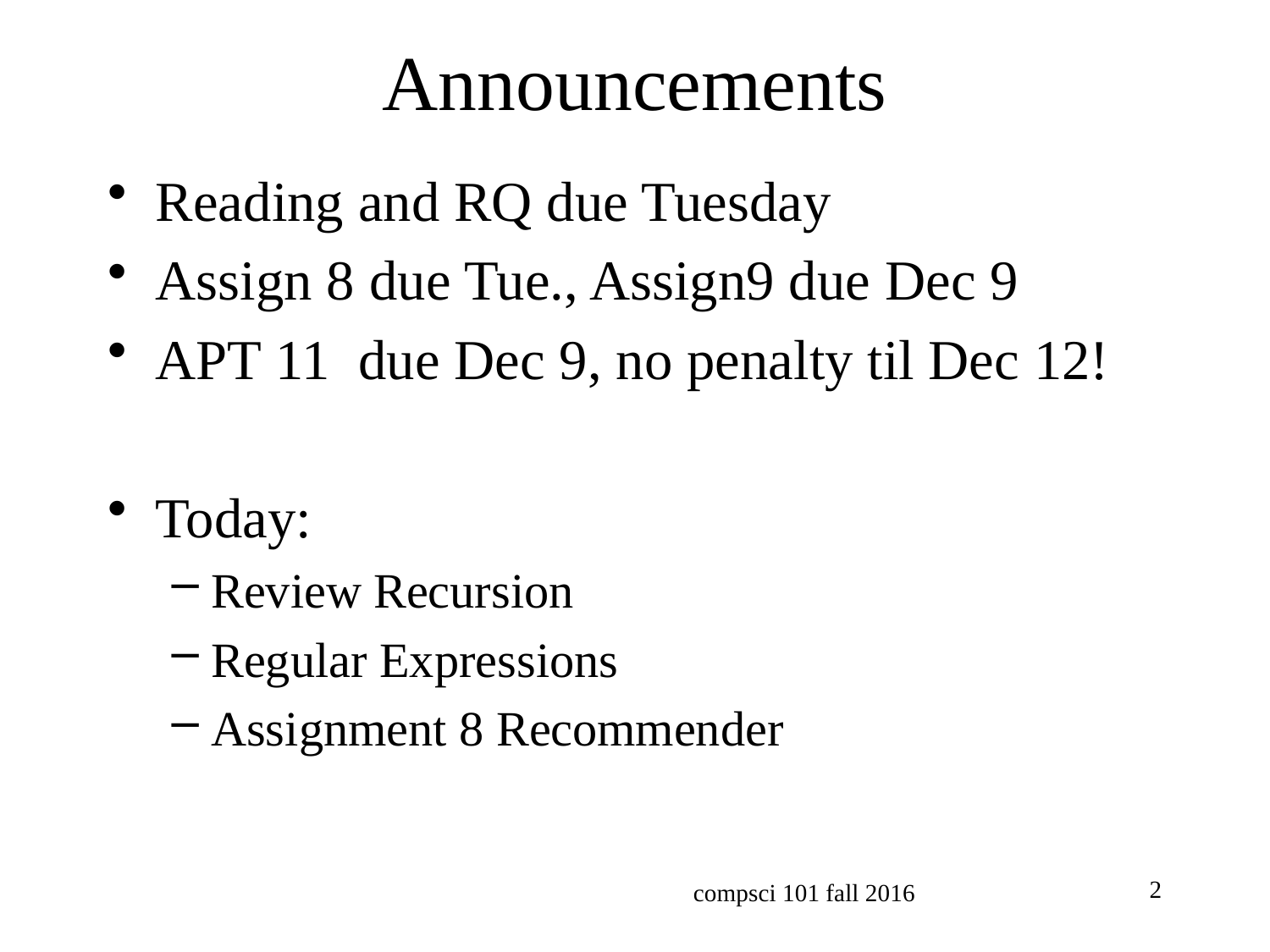

# Announcements
Reading and RQ due Tuesday
Assign 8 due Tue., Assign9 due Dec 9
APT 11  due Dec 9, no penalty til Dec 12!

Today:
Review Recursion
Regular Expressions
Assignment 8 Recommender
2
compsci 101 fall 2016